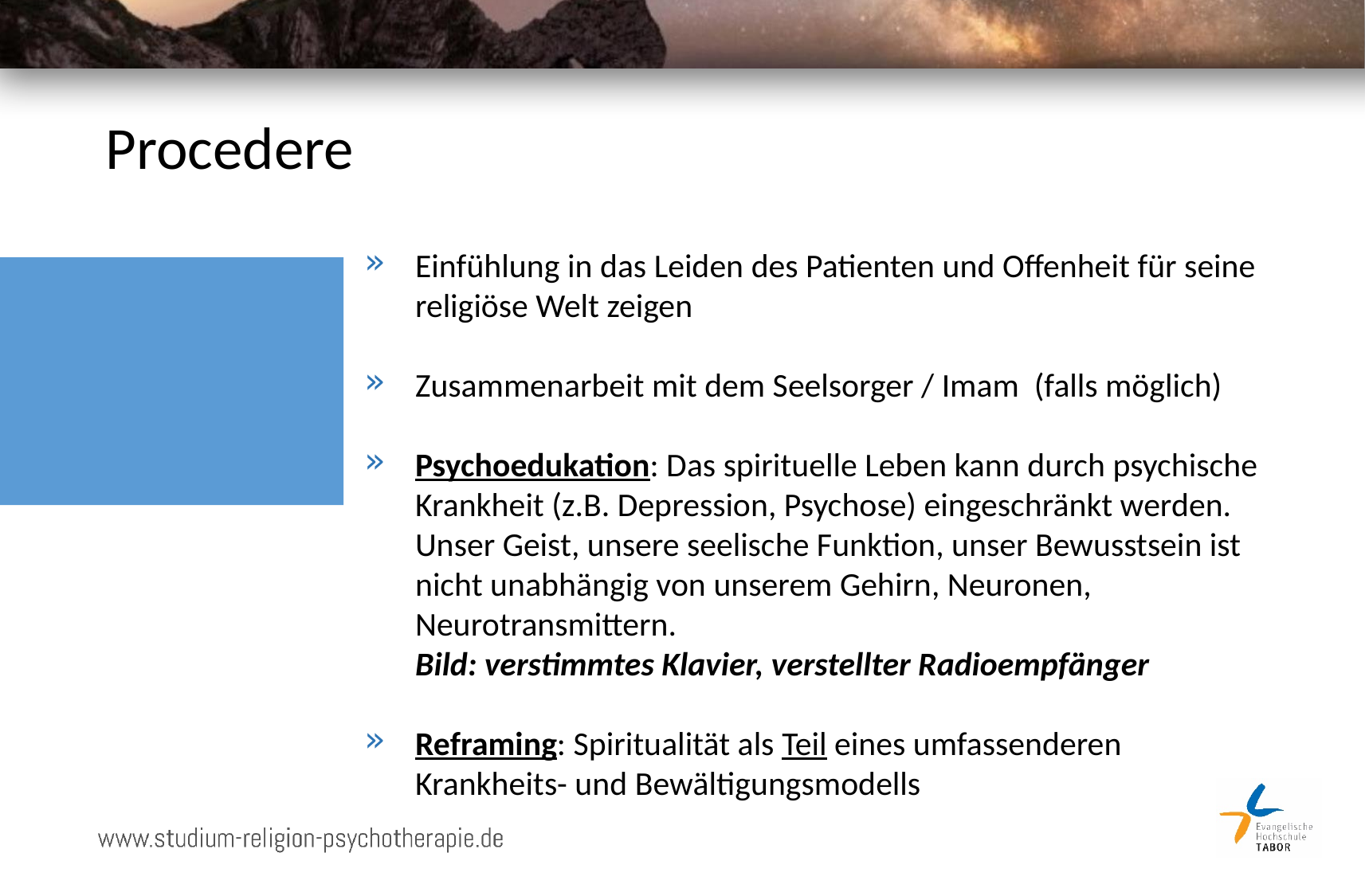

# Procedere
Einfühlung in das Leiden des Patienten und Offenheit für seine religiöse Welt zeigen
Zusammenarbeit mit dem Seelsorger / Imam  (falls möglich)
Psychoedukation: Das spirituelle Leben kann durch psychische Krankheit (z.B. Depression, Psychose) eingeschränkt werden. Unser Geist, unsere seelische Funktion, unser Bewusstsein ist nicht unabhängig von unserem Gehirn, Neuronen, Neurotransmittern.
Bild: verstimmtes Klavier, verstellter Radioempfänger
Reframing: Spiritualität als Teil eines umfassenderen Krankheits- und Bewältigungsmodells